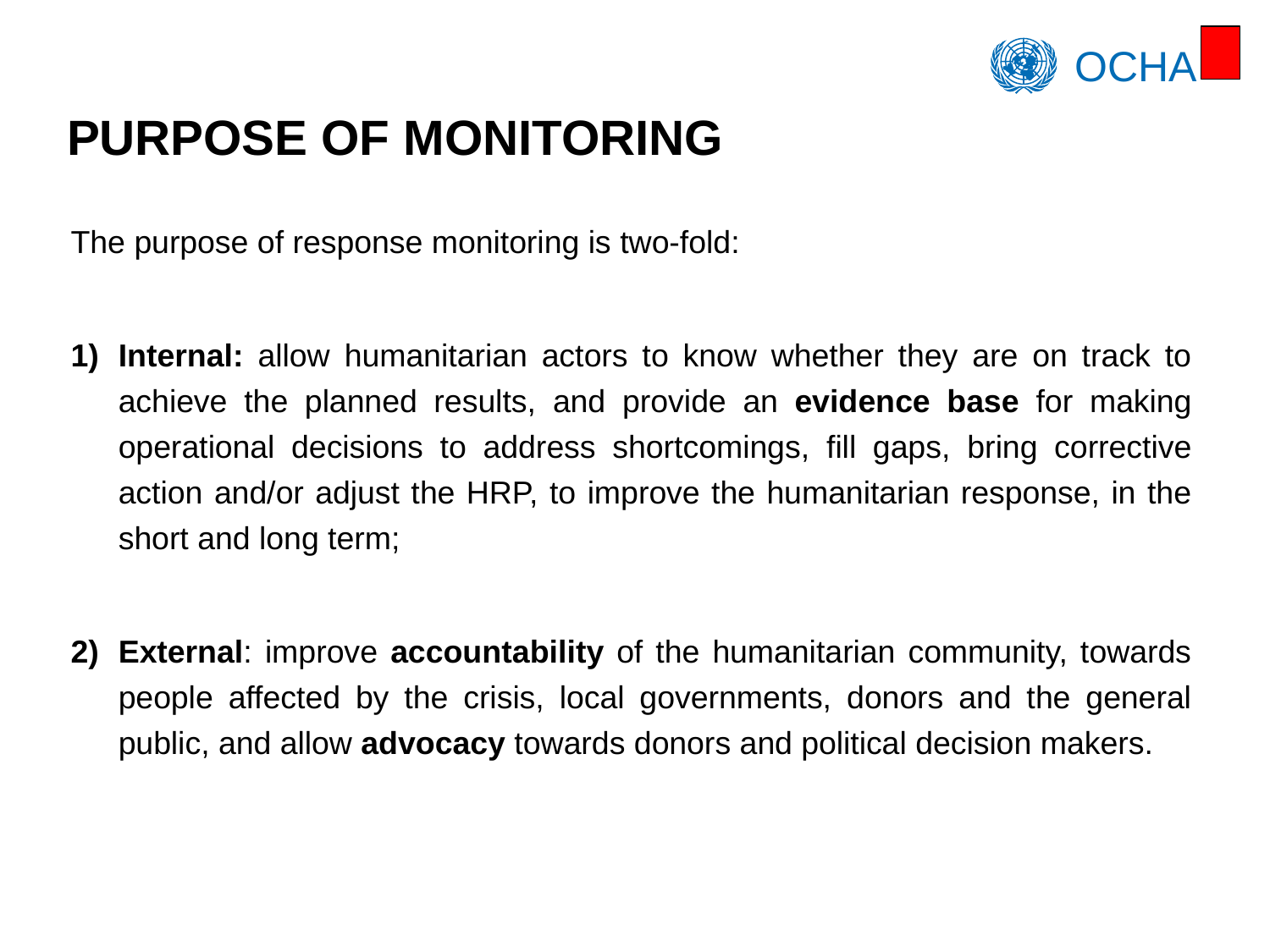

# PURPOSE OF MONITORING
The purpose of response monitoring is two-fold:

Internal: allow humanitarian actors to know whether they are on track to achieve the planned results, and provide an evidence base for making operational decisions to address shortcomings, fill gaps, bring corrective action and/or adjust the HRP, to improve the humanitarian response, in the short and long term;

External: improve accountability of the humanitarian community, towards people affected by the crisis, local governments, donors and the general public, and allow advocacy towards donors and political decision makers.